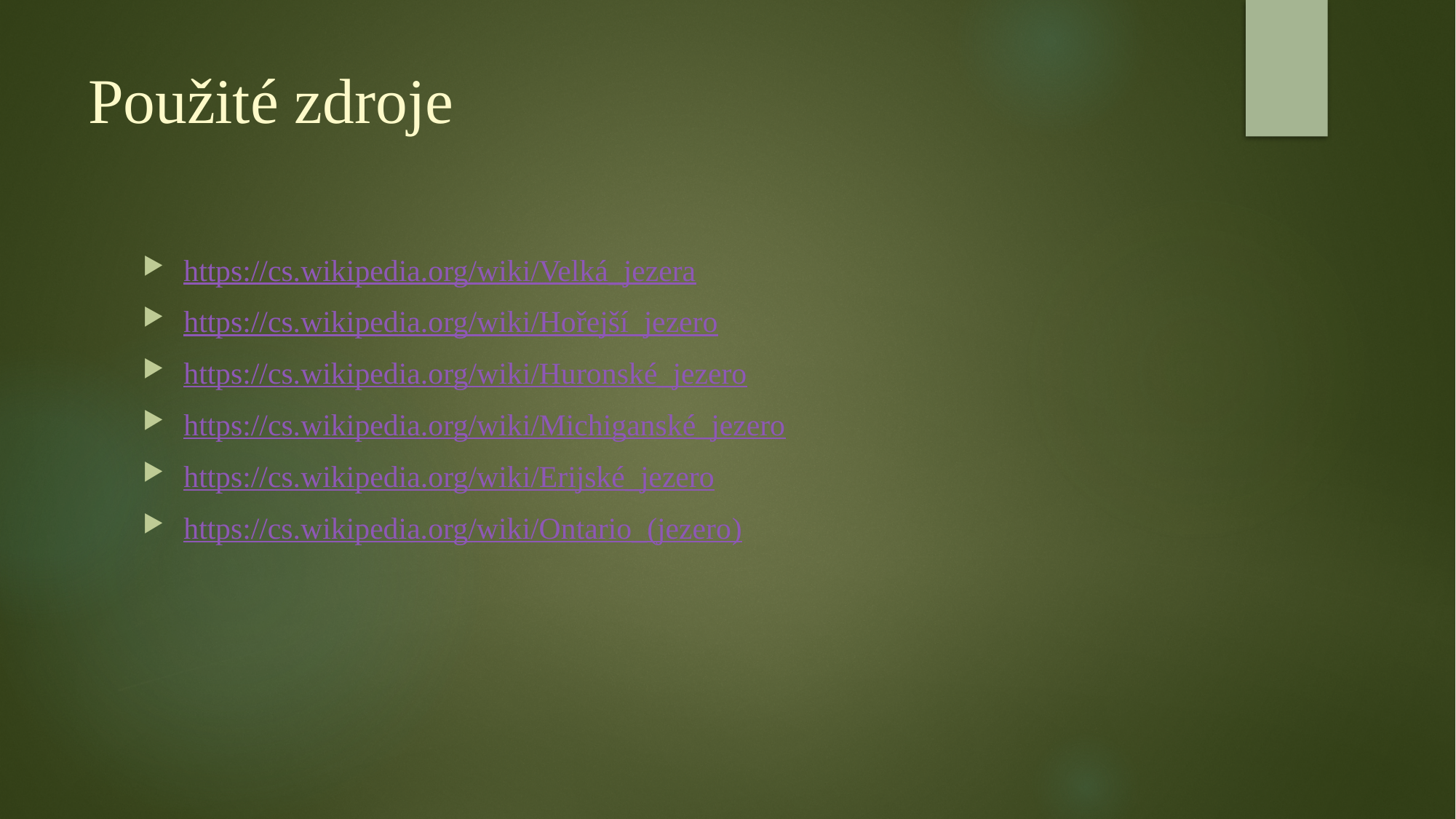

# Použité zdroje
https://cs.wikipedia.org/wiki/Velká_jezera
https://cs.wikipedia.org/wiki/Hořejší_jezero
https://cs.wikipedia.org/wiki/Huronské_jezero
https://cs.wikipedia.org/wiki/Michiganské_jezero
https://cs.wikipedia.org/wiki/Erijské_jezero
https://cs.wikipedia.org/wiki/Ontario_(jezero)